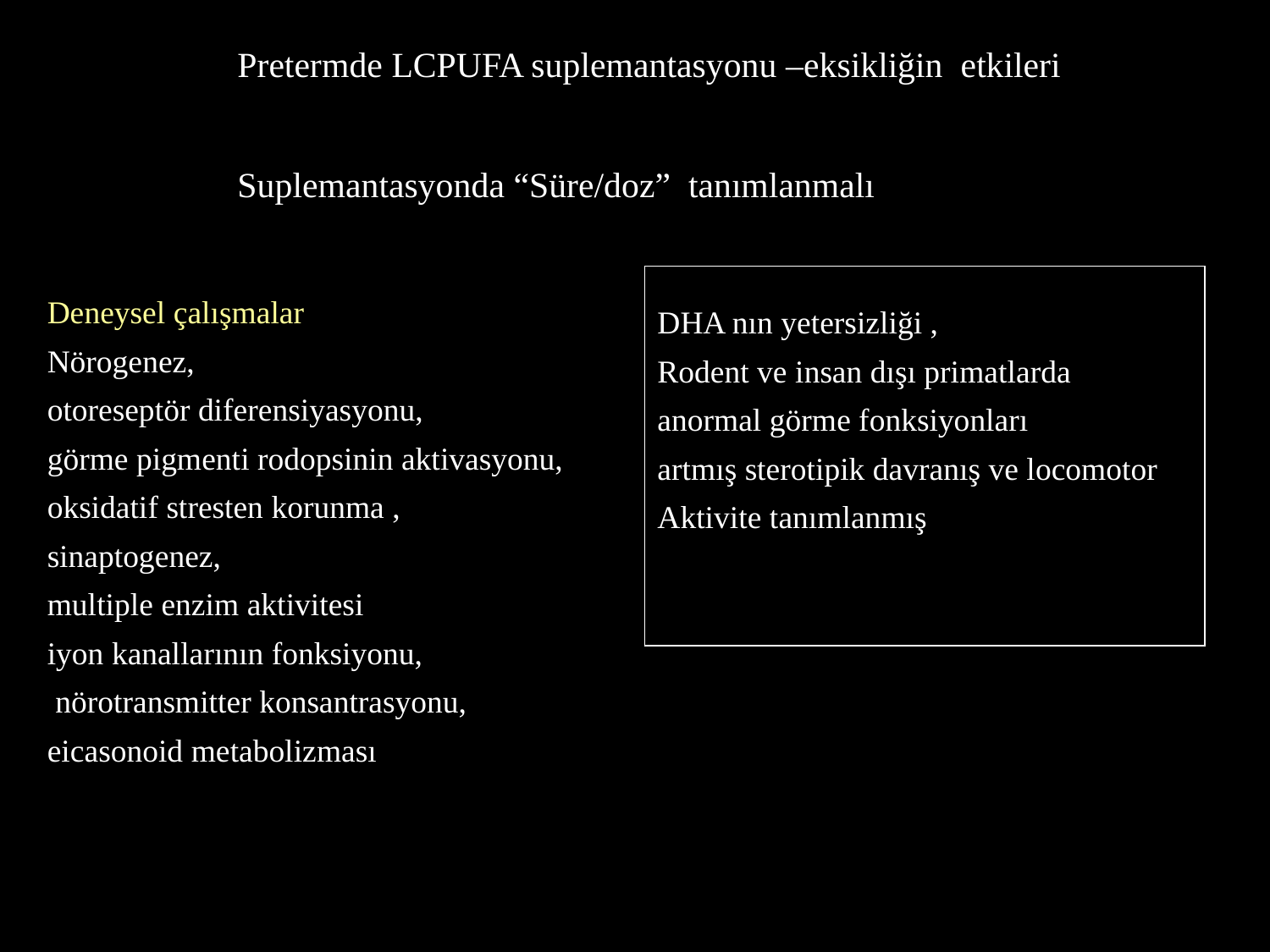

Pretermde LCPUFA suplemantasyonu –eksikliğin  etkileri

Suplemantasyonda “Süre/doz”  tanımlanmalı

Deneysel çalışmalar
Nörogenez,
otoreseptör diferensiyasyonu,
görme pigmenti rodopsinin aktivasyonu,
oksidatif stresten korunma ,
sinaptogenez,
multiple enzim aktivitesi
iyon kanallarının fonksiyonu,
 nörotransmitter konsantrasyonu,
eicasonoid metabolizması
DHA nın yetersizliği ,
Rodent ve insan dışı primatlarda
anormal görme fonksiyonları
artmış sterotipik davranış ve locomotor
Aktivite tanımlanmış